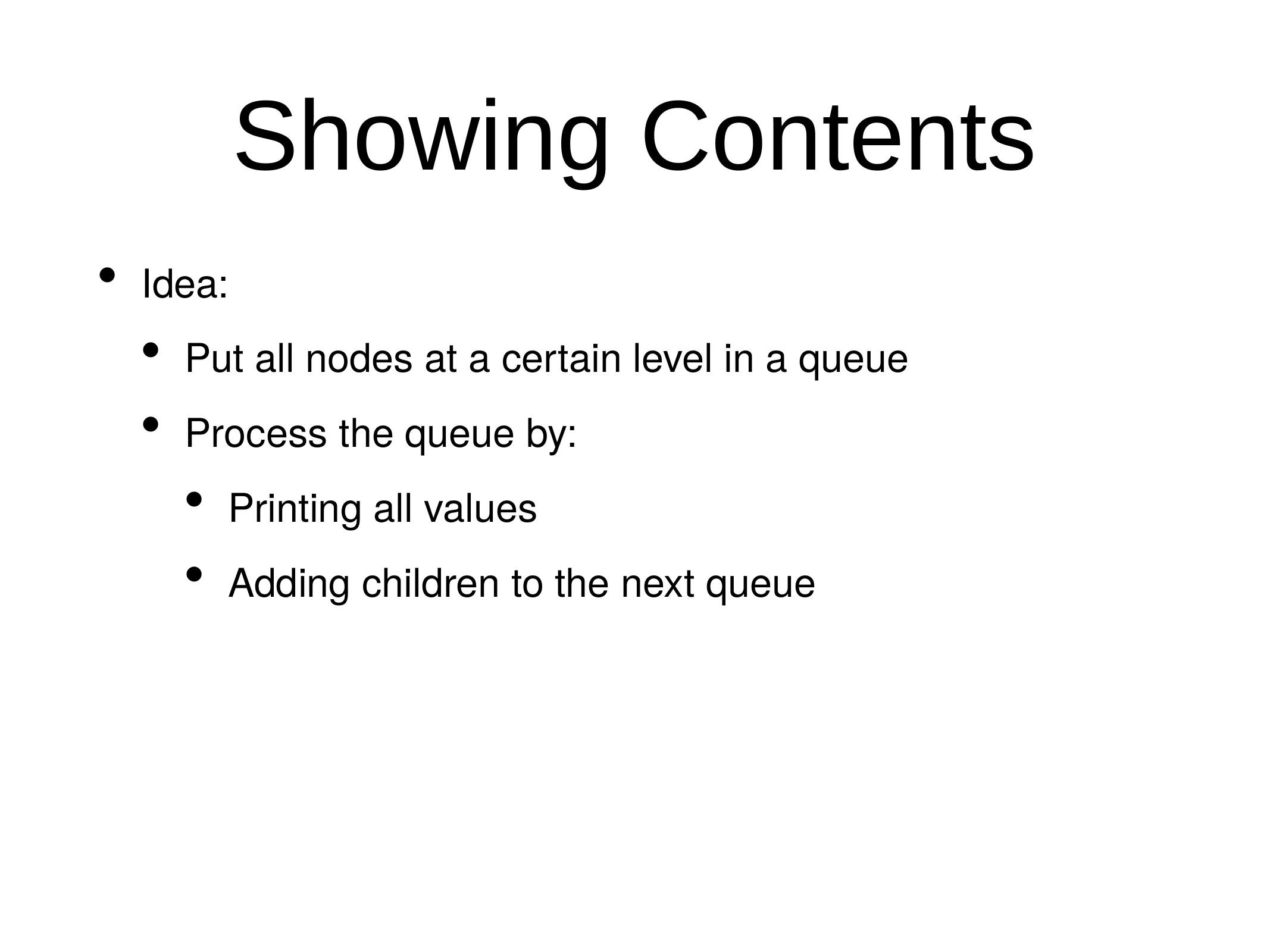

# Showing Contents
Idea:
Put all nodes at a certain level in a queue
Process the queue by:
Printing all values
Adding children to the next queue